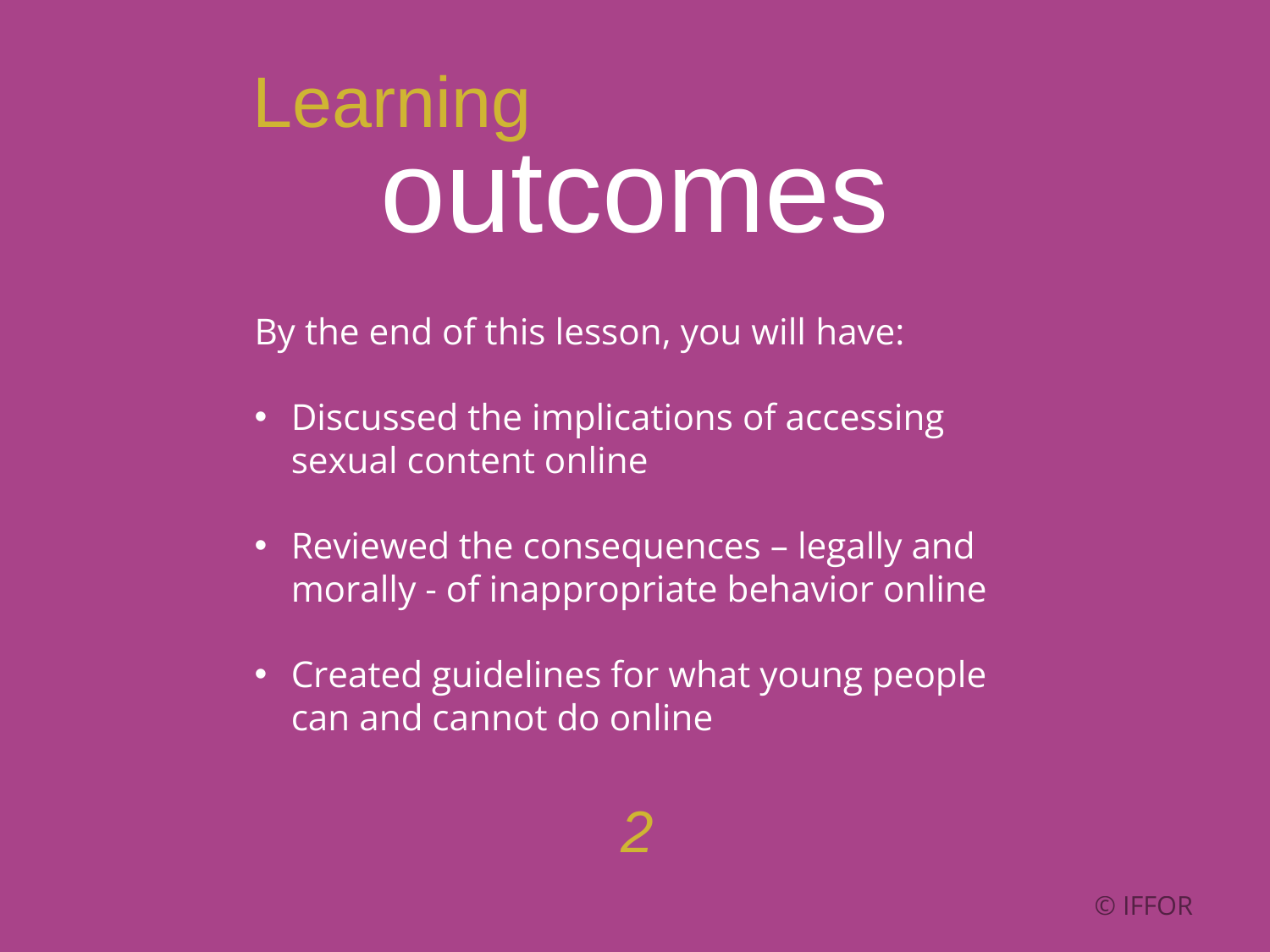

Learning
outcomes
By the end of this lesson, you will have:

Discussed the implications of accessing sexual content online

Reviewed the consequences – legally and morally - of inappropriate behavior online

Created guidelines for what young people can and cannot do online
2